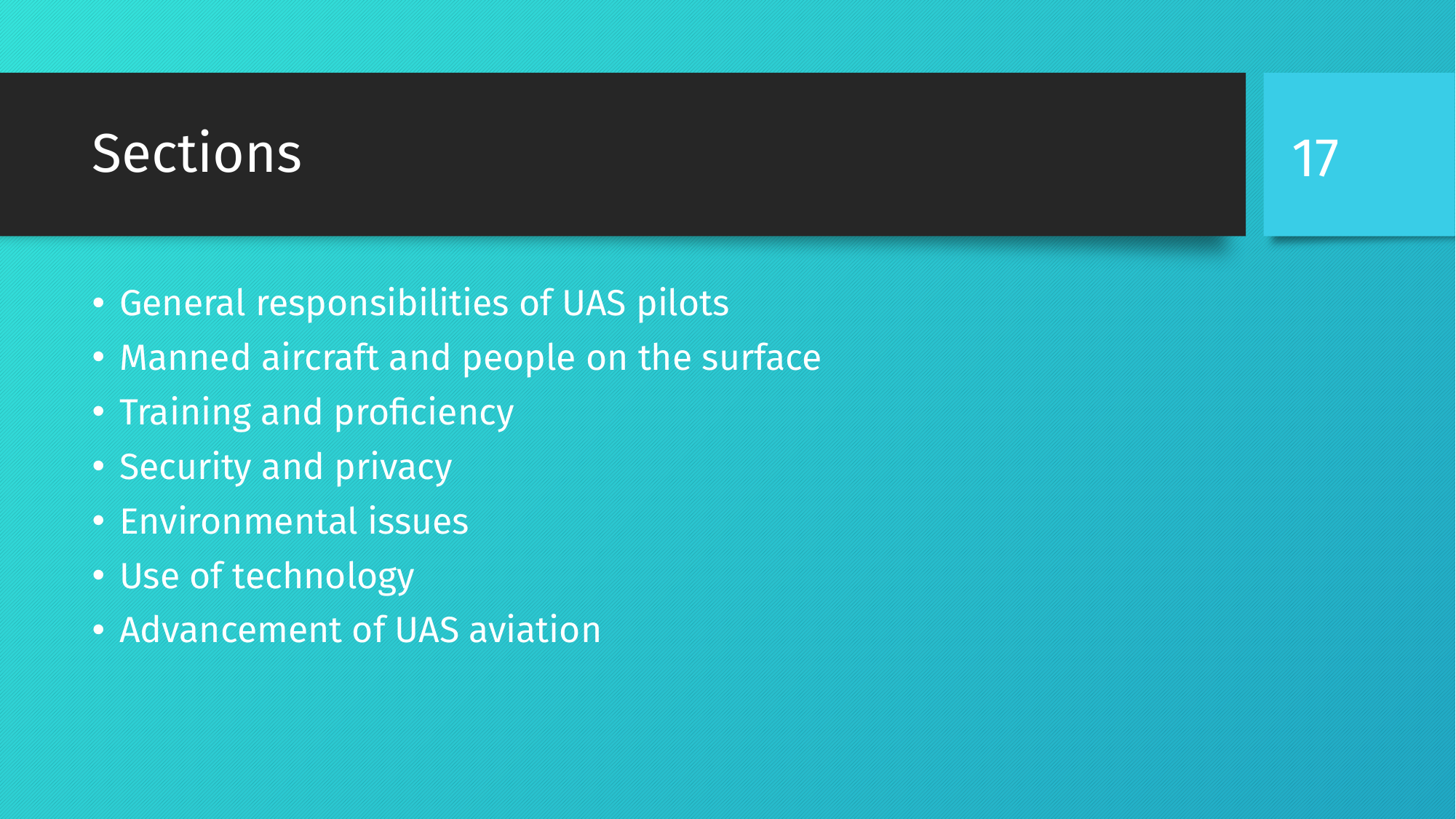

17
# Sections
General responsibilities of UAS pilots
Manned aircraft and people on the surface
Training and proficiency
Security and privacy
Environmental issues
Use of technology
Advancement of UAS aviation